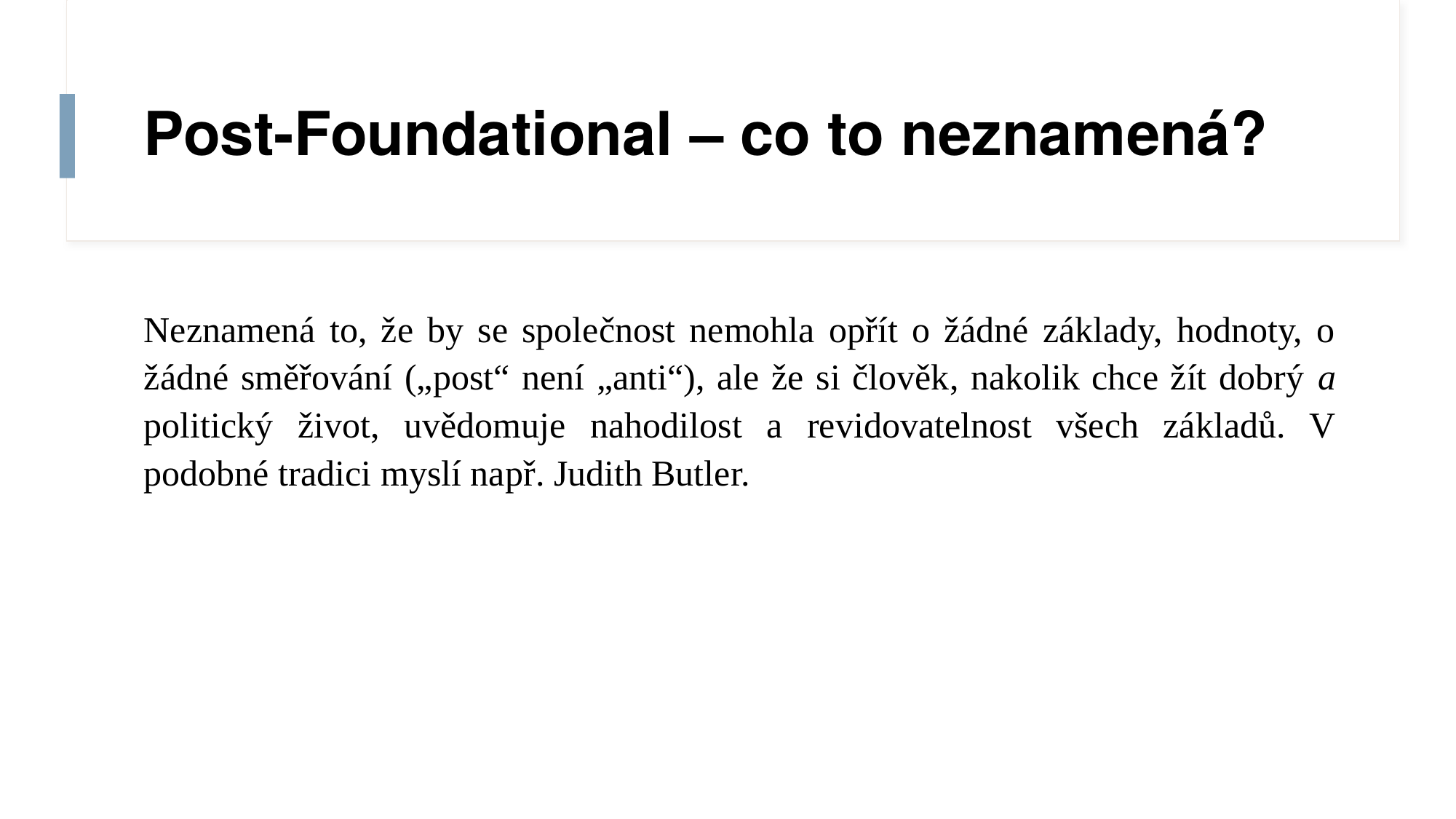

# Post-Foundational – co to neznamená?
Neznamená to, že by se společnost nemohla opřít o žádné základy, hodnoty, o žádné směřování („post“ není „anti“), ale že si člověk, nakolik chce žít dobrý a politický život, uvědomuje nahodilost a revidovatelnost všech základů. V podobné tradici myslí např. Judith Butler.